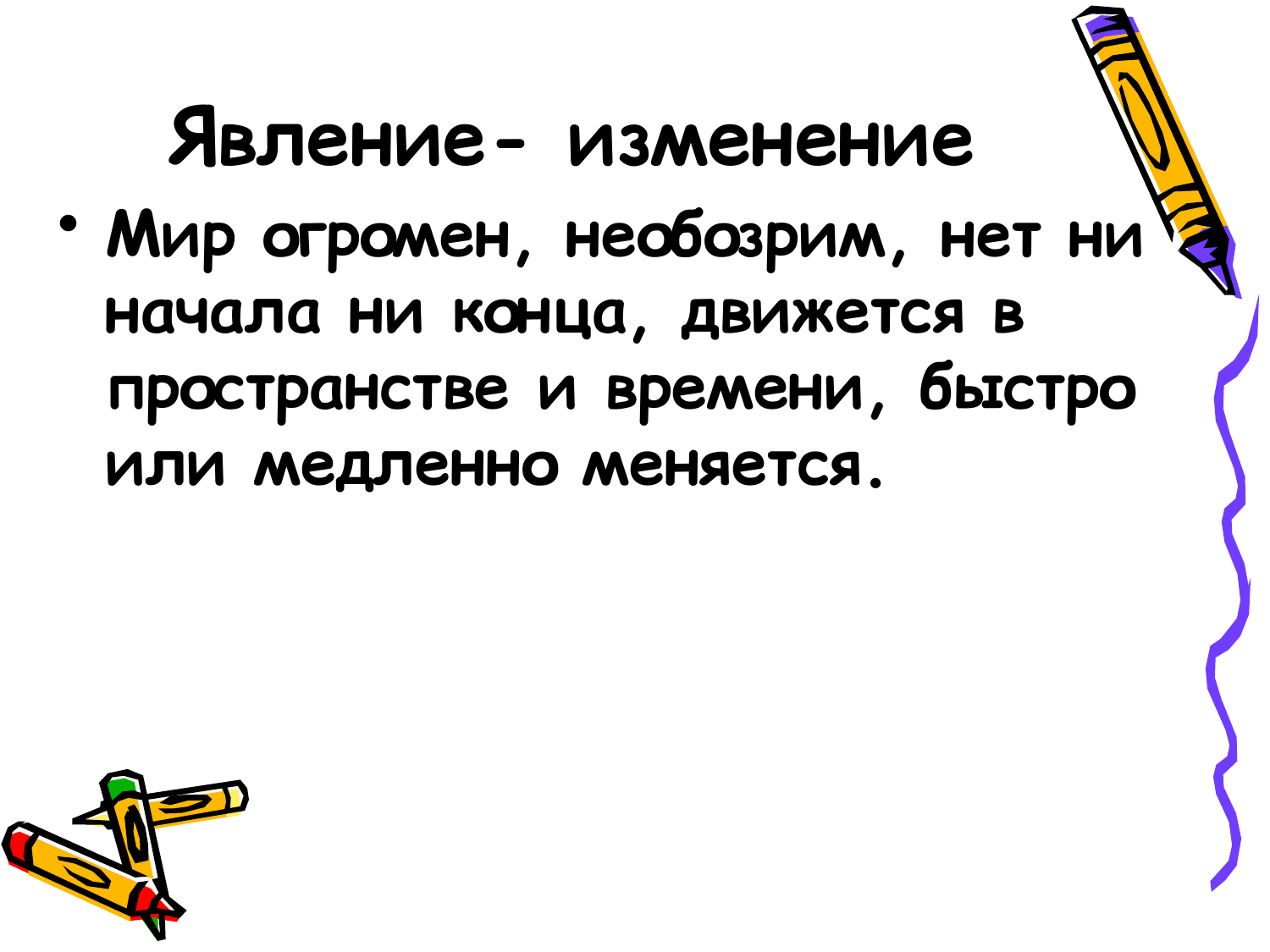

# Явление- изменение
Мир огромен, необозрим, нет ни начала ни конца, движется в пространстве и времени, быстро или медленно меняется.